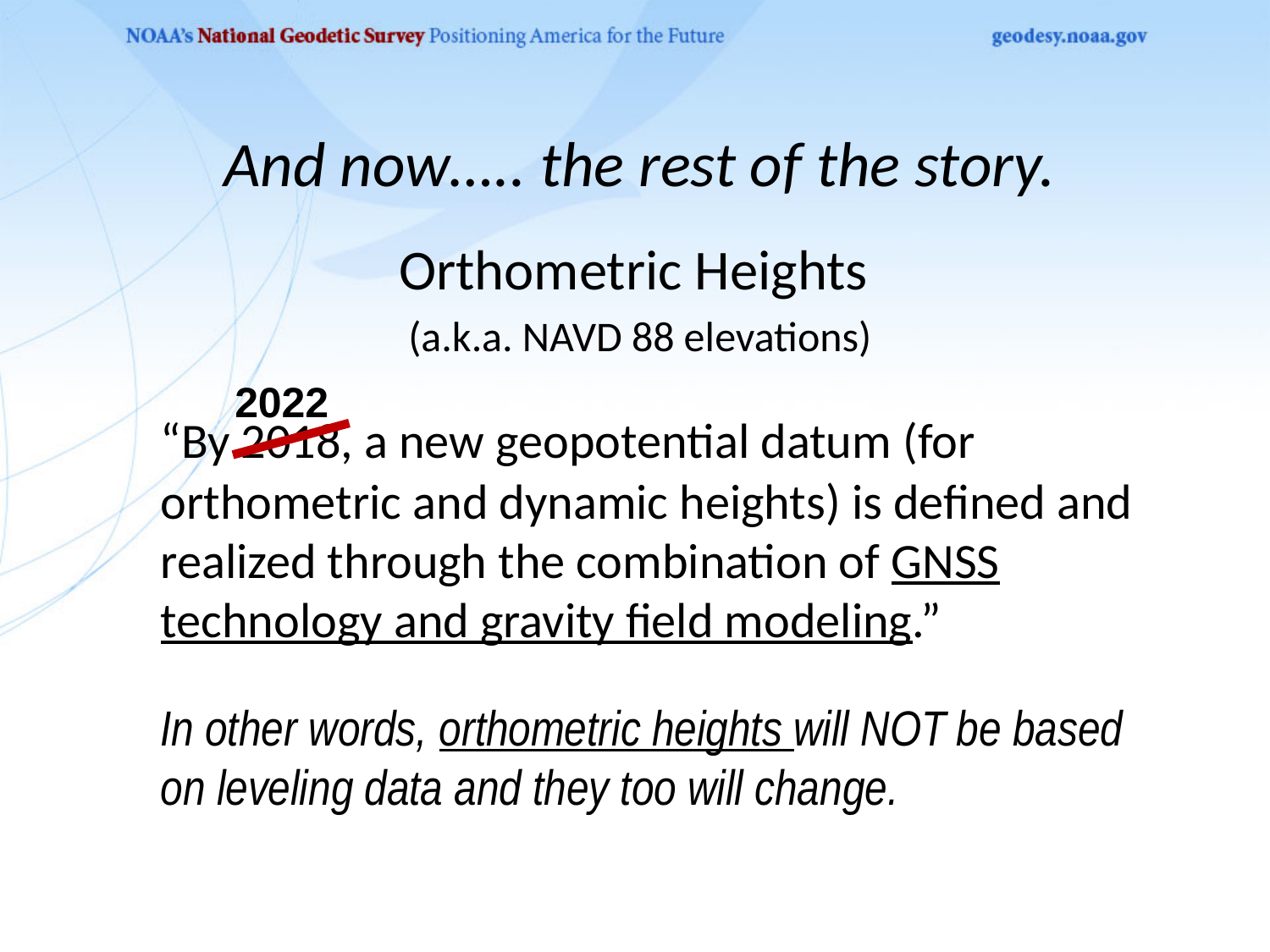

And now….. the rest of the story.

Orthometric Heights
(a.k.a. NAVD 88 elevations)

	“By 2018, a new geopotential datum (for orthometric and dynamic heights) is defined and realized through the combination of GNSS technology and gravity field modeling.”

In other words, orthometric heights will NOT be based on leveling data and they too will change.

2022